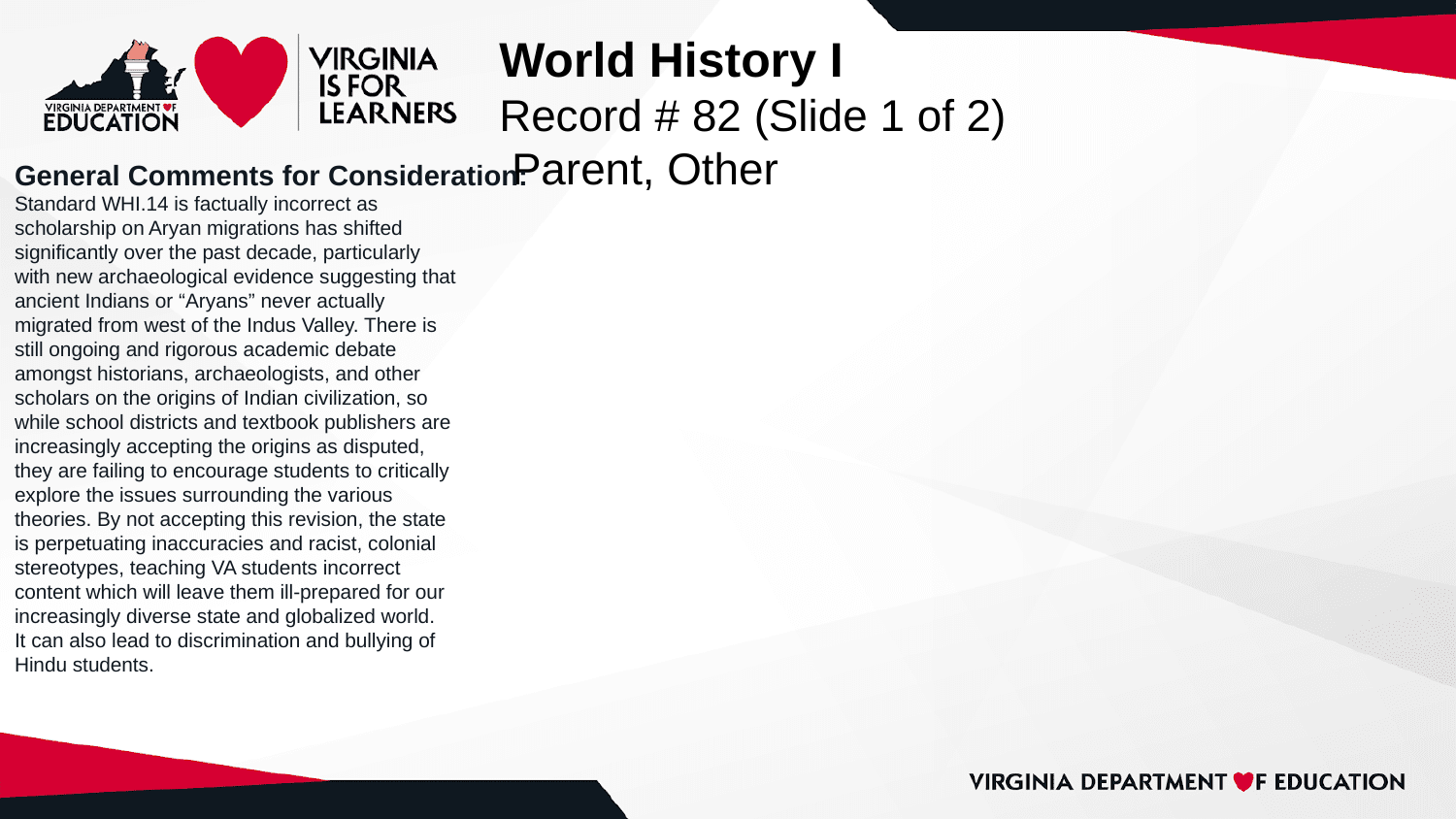

# World History I
Record # 82 (Slide 1 of 2)
 Parent, Other
General Comments for Consideration:
Standard WHI.14 is factually incorrect as
scholarship on Aryan migrations has shifted
significantly over the past decade, particularly
with new archaeological evidence suggesting that
ancient Indians or “Aryans” never actually
migrated from west of the Indus Valley. There is
still ongoing and rigorous academic debate
amongst historians, archaeologists, and other
scholars on the origins of Indian civilization, so
while school districts and textbook publishers are
increasingly accepting the origins as disputed,
they are failing to encourage students to critically
explore the issues surrounding the various
theories. By not accepting this revision, the state
is perpetuating inaccuracies and racist, colonial
stereotypes, teaching VA students incorrect
content which will leave them ill-prepared for our
increasingly diverse state and globalized world.
It can also lead to discrimination and bullying of
Hindu students.